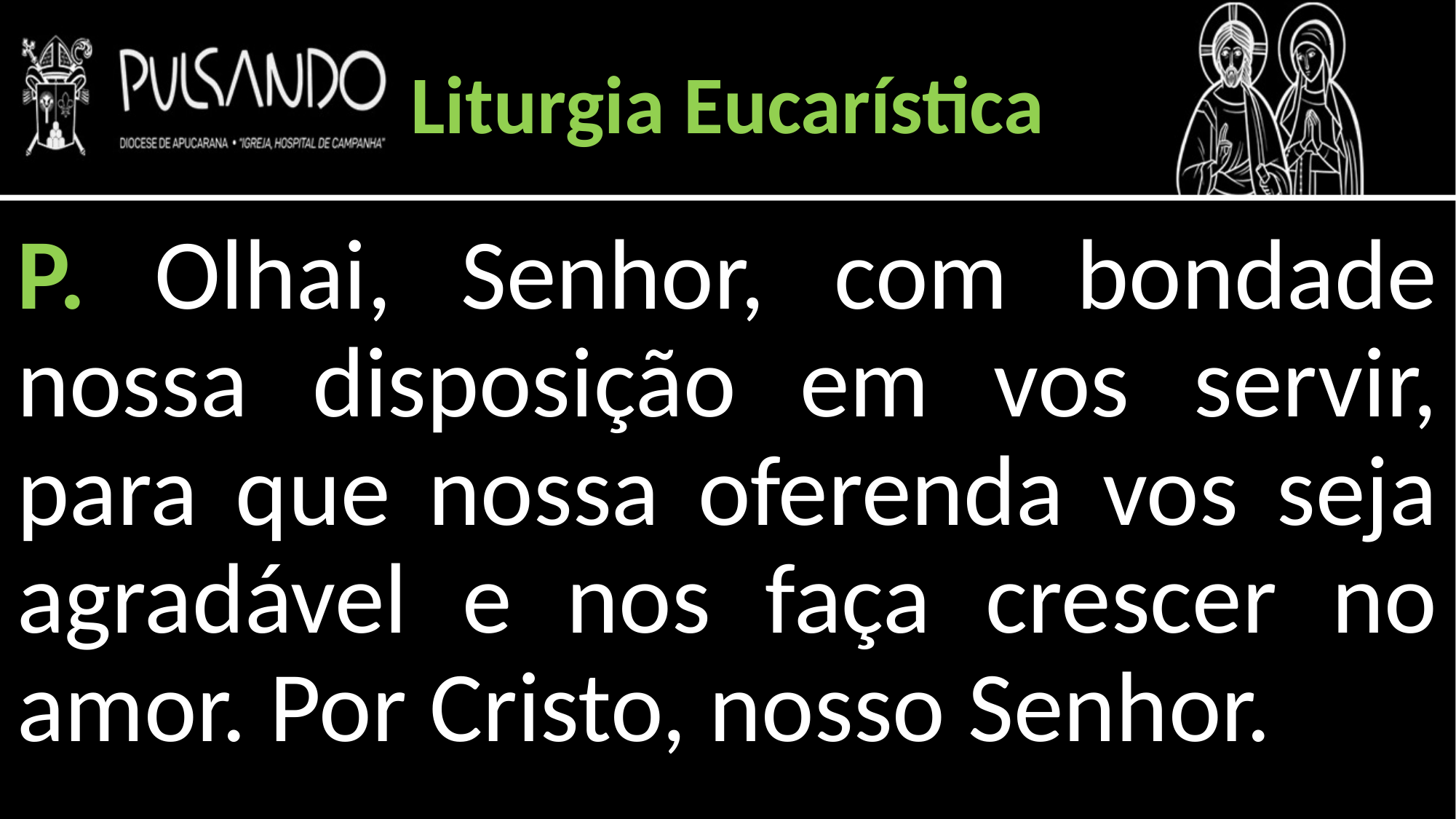

Liturgia Eucarística
P. Olhai, Senhor, com bondade nossa disposição em vos servir, para que nossa oferenda vos seja agradável e nos faça crescer no amor. Por Cristo, nosso Senhor.